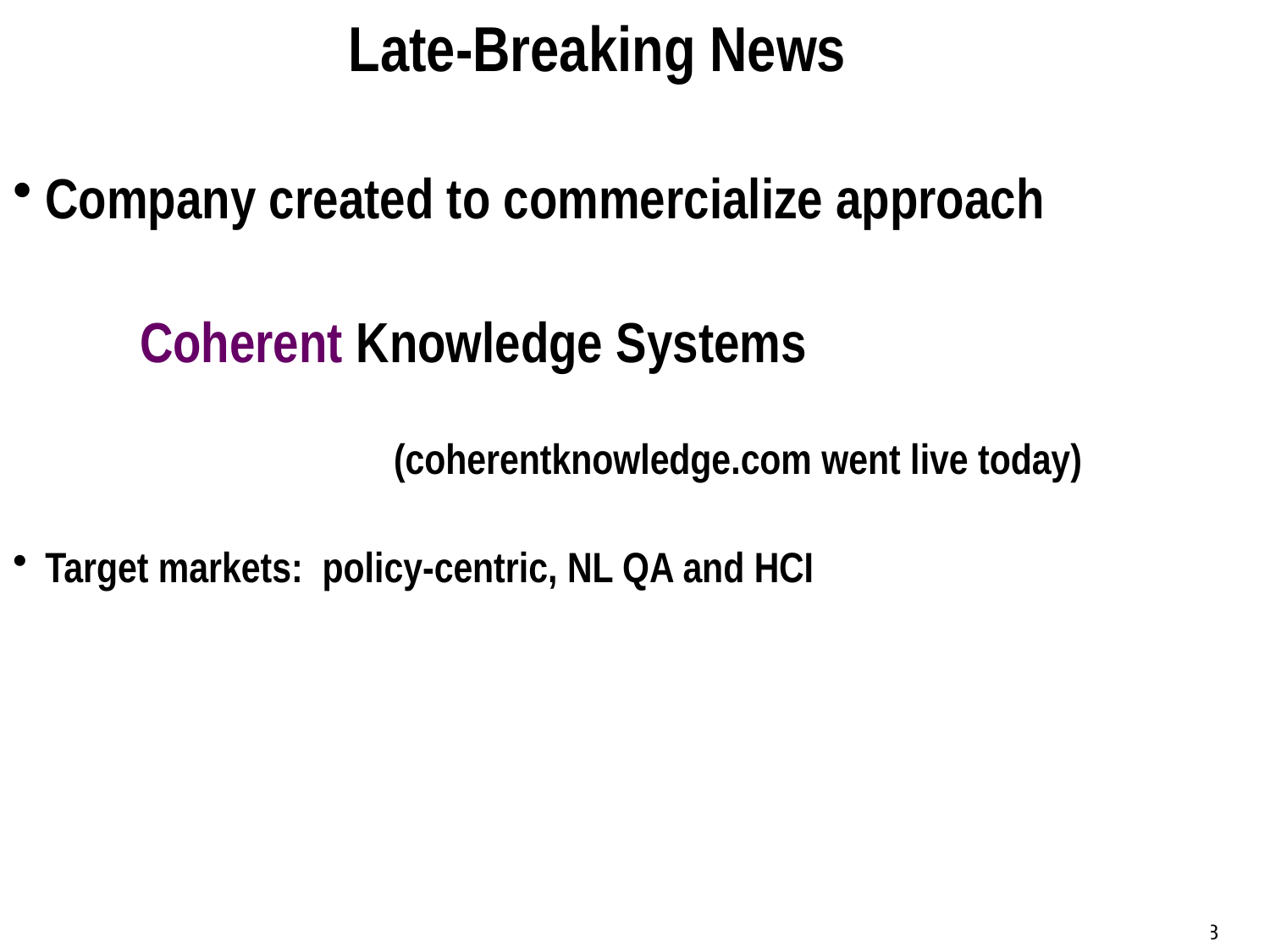

# Late-Breaking News

Company created to commercialize approach

	Coherent Knowledge Systems

			(coherentknowledge.com went live today)

Target markets:  policy-centric, NL QA and HCI